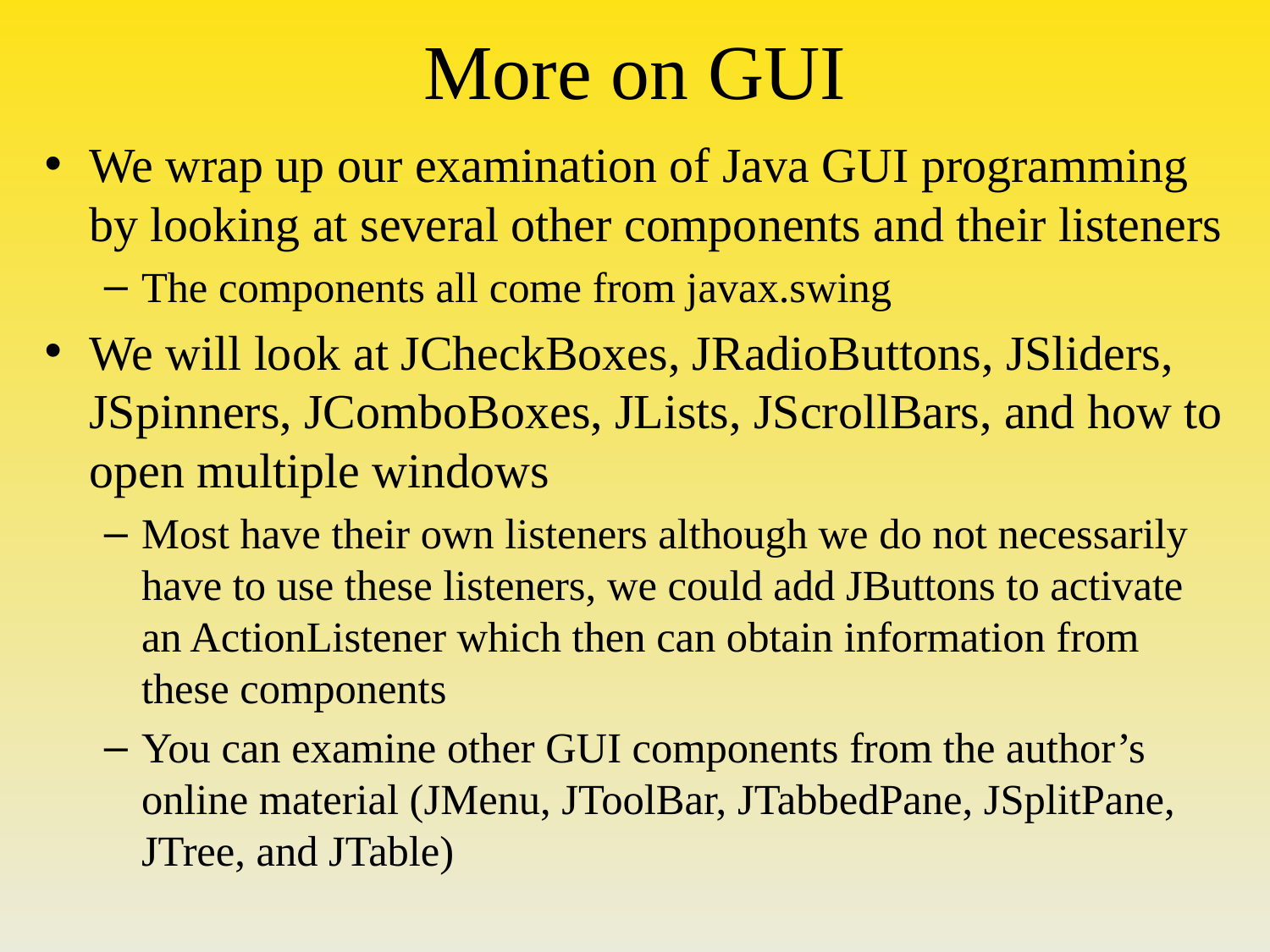

# More on GUI
We wrap up our examination of Java GUI programming by looking at several other components and their listeners
The components all come from javax.swing
We will look at JCheckBoxes, JRadioButtons, JSliders, JSpinners, JComboBoxes, JLists, JScrollBars, and how to open multiple windows
Most have their own listeners although we do not necessarily have to use these listeners, we could add JButtons to activate an ActionListener which then can obtain information from these components
You can examine other GUI components from the author’s online material (JMenu, JToolBar, JTabbedPane, JSplitPane, JTree, and JTable)